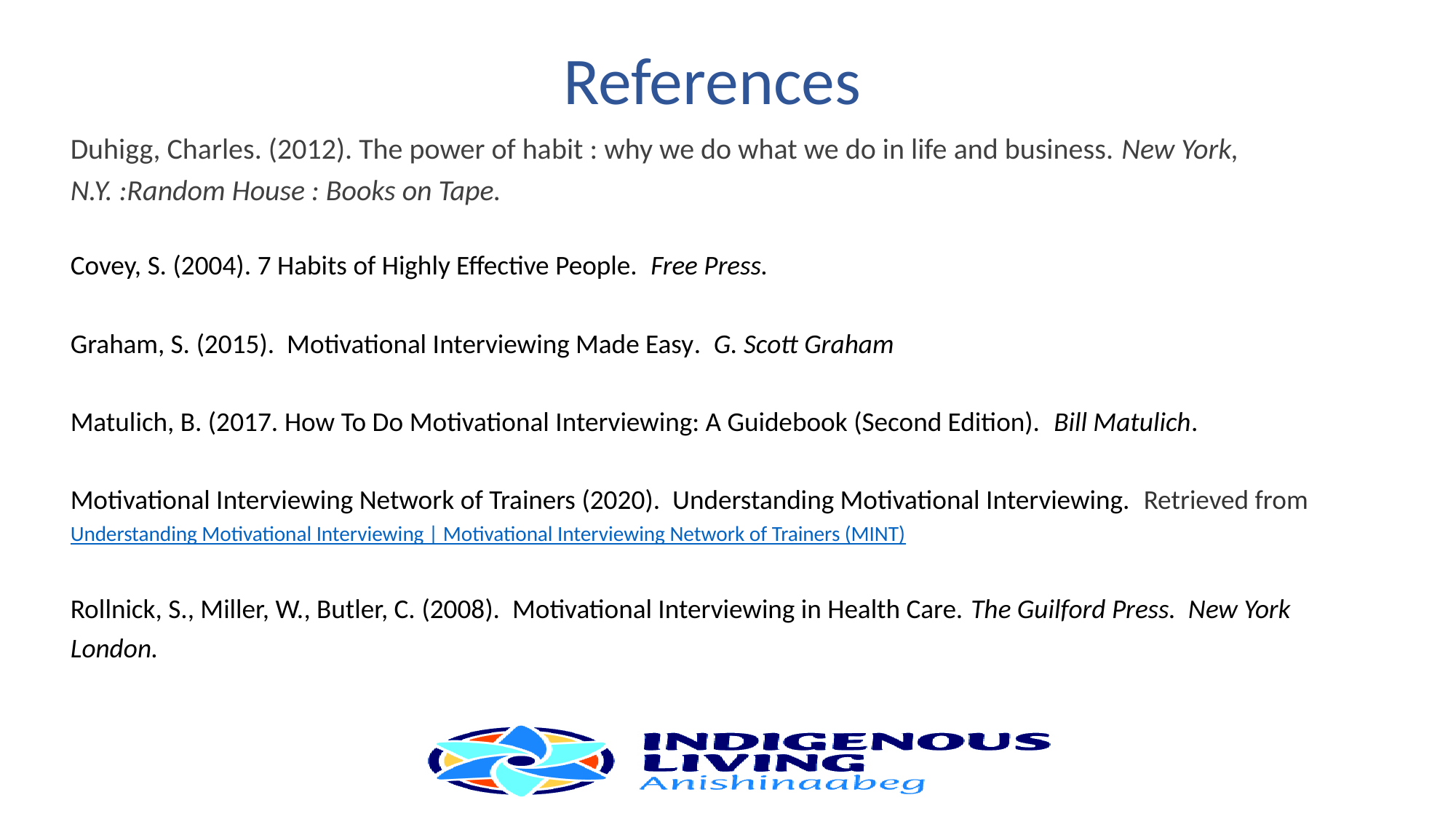

# References
Duhigg, Charles. (2012). The power of habit : why we do what we do in life and business. New York, N.Y. :Random House : Books on Tape.
Covey, S. (2004). 7 Habits of Highly Effective People.  Free Press.

Graham, S. (2015).  Motivational Interviewing Made Easy.  G. Scott Graham

Matulich, B. (2017. How To Do Motivational Interviewing: A Guidebook (Second Edition).  Bill Matulich.

Motivational Interviewing Network of Trainers (2020).  Understanding Motivational Interviewing.  Retrieved from Understanding Motivational Interviewing | Motivational Interviewing Network of Trainers (MINT)

Rollnick, S., Miller, W., Butler, C. (2008).  Motivational Interviewing in Health Care. The Guilford Press.  New York  London.